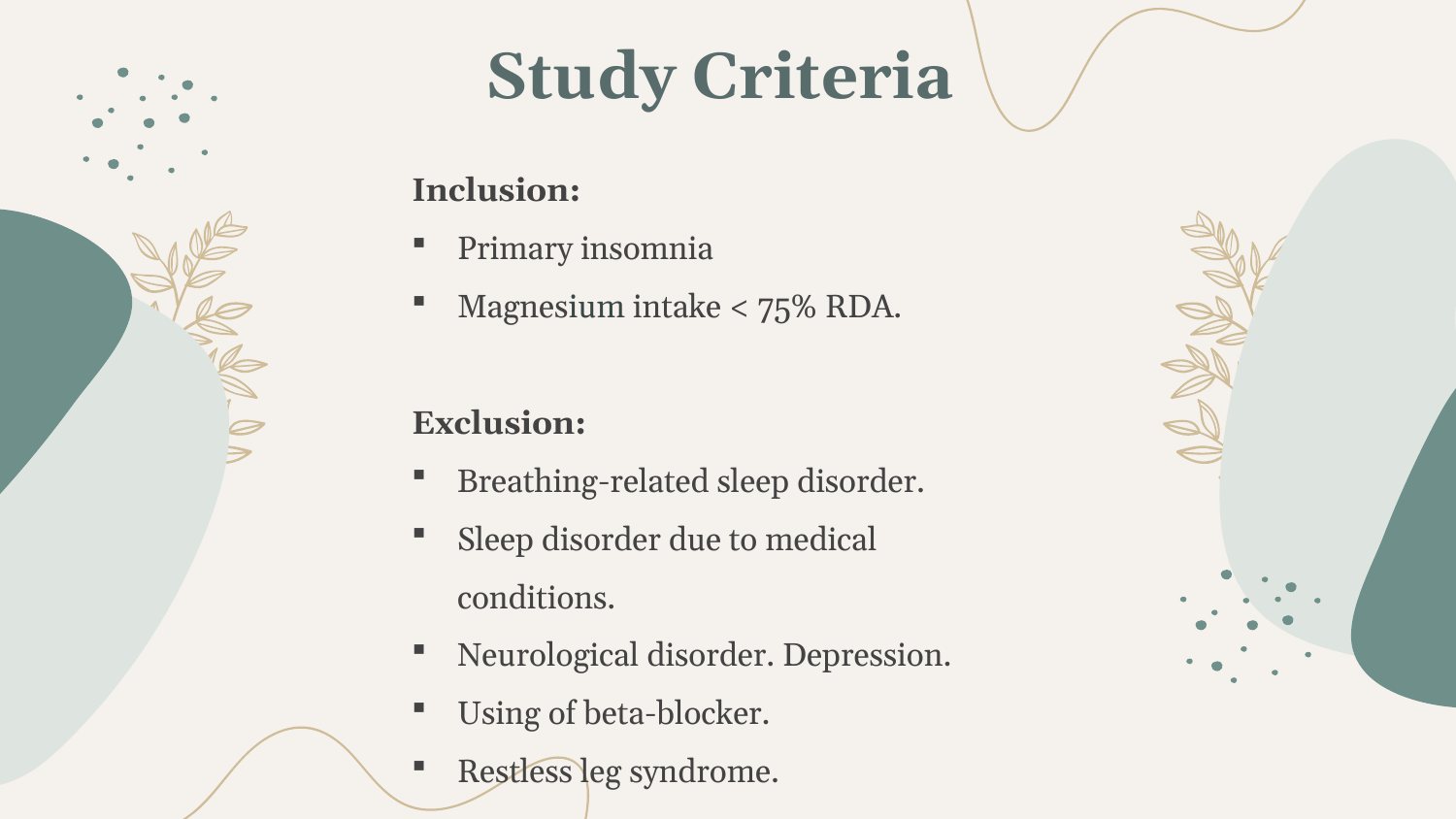

# Study Criteria

Inclusion:
Primary insomnia
Magnesium intake < 75% RDA.

Exclusion:
Breathing-related sleep disorder.
Sleep disorder due to medical conditions.
Neurological disorder. Depression.
Using of beta-blocker.
Restless leg syndrome.